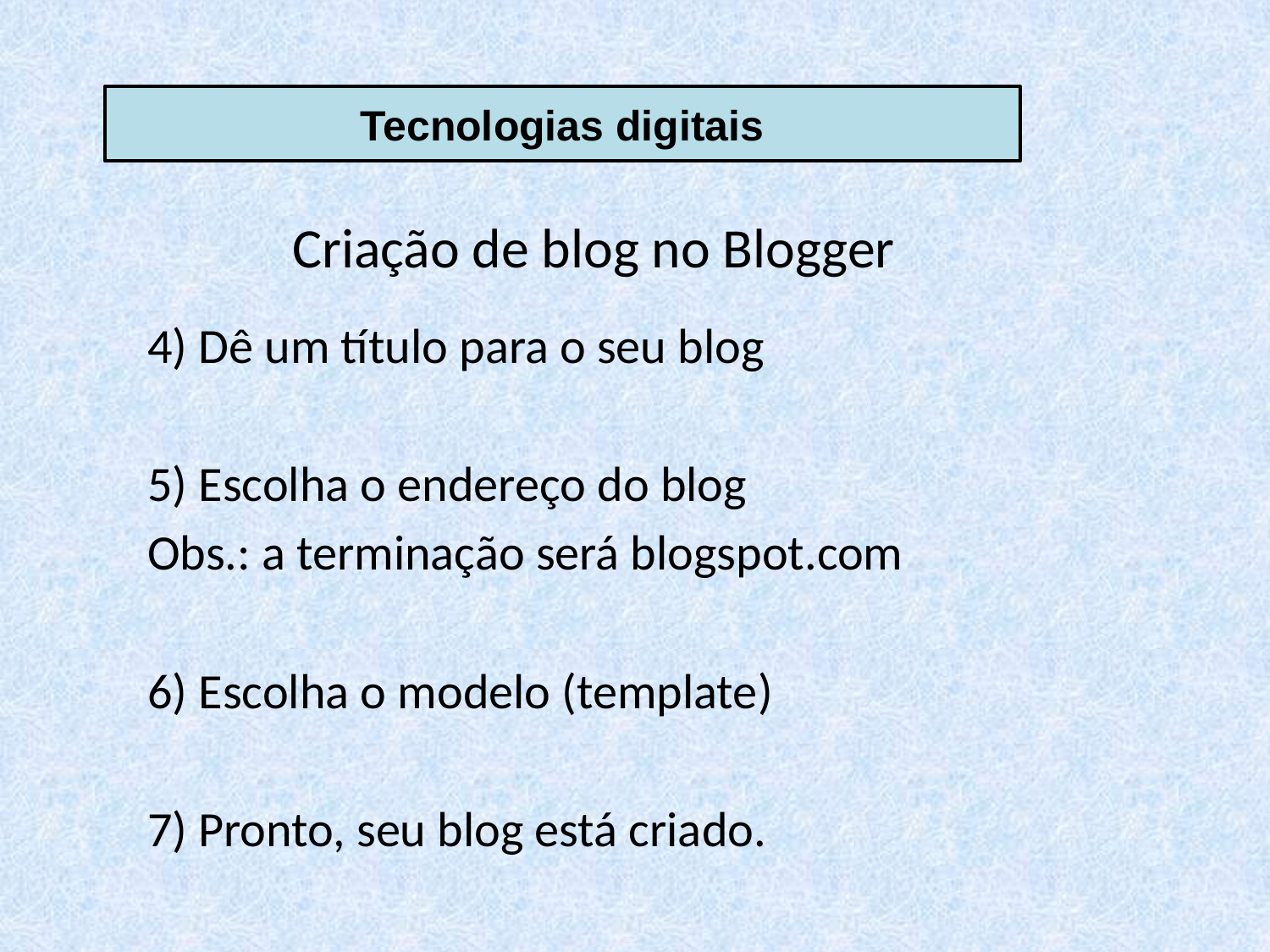

Tecnologias digitais
Criação de blog no Blogger
4) Dê um título para o seu blog

5) Escolha o endereço do blog
Obs.: a terminação será blogspot.com

6) Escolha o modelo (template)

7) Pronto, seu blog está criado.
26